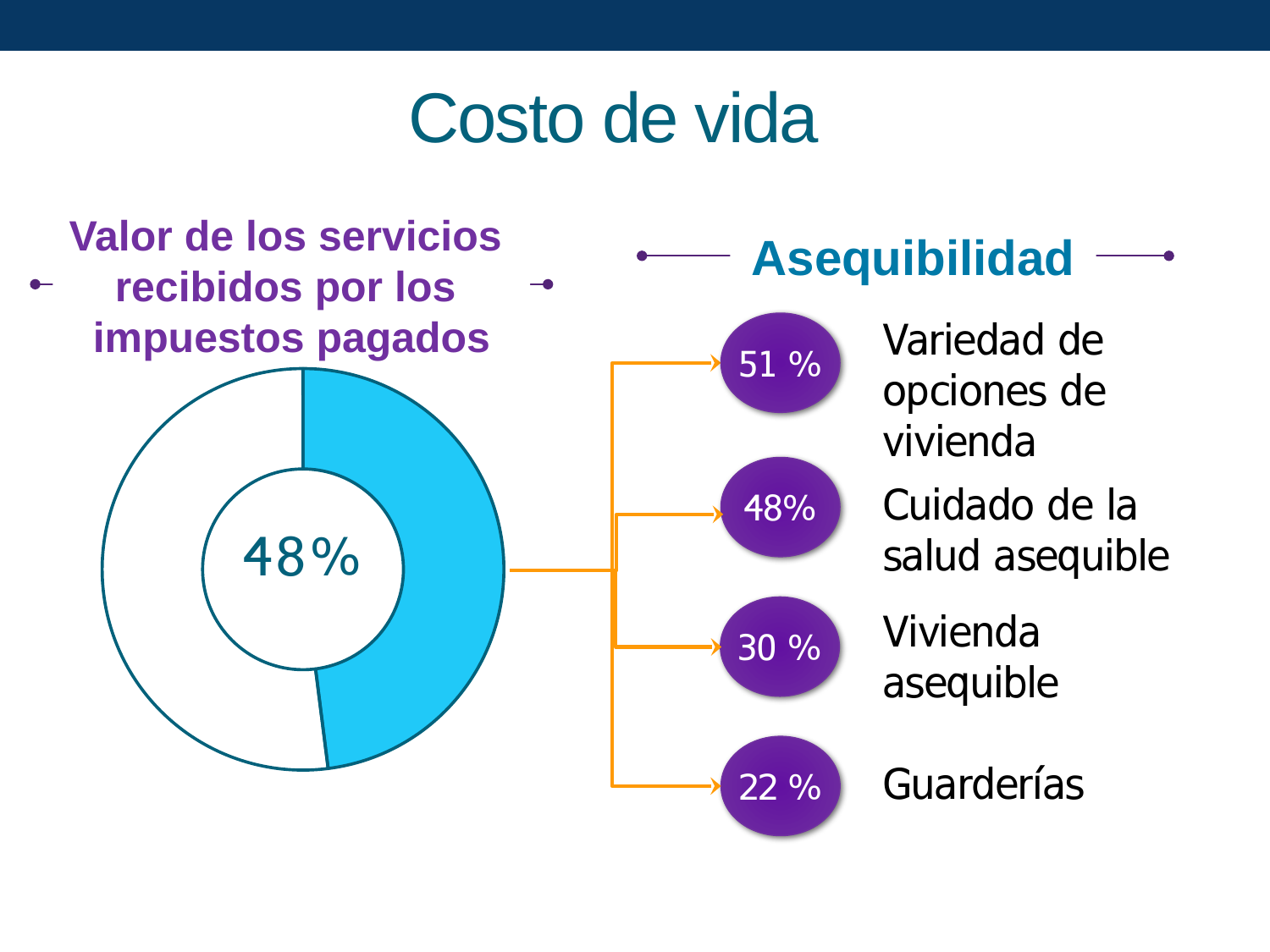

# Costo de vida
Valor de los servicios
recibidos por los
impuestos pagados
Asequibilidad

Variedad de opciones de vivienda
51 %

### Chart

| Category | Column1 |
|---|---|
| Excellent or good | 0.48 |
48%
Cuidado de la salud asequible
48%
30 %
Vivienda asequible
22 %
Guarderías